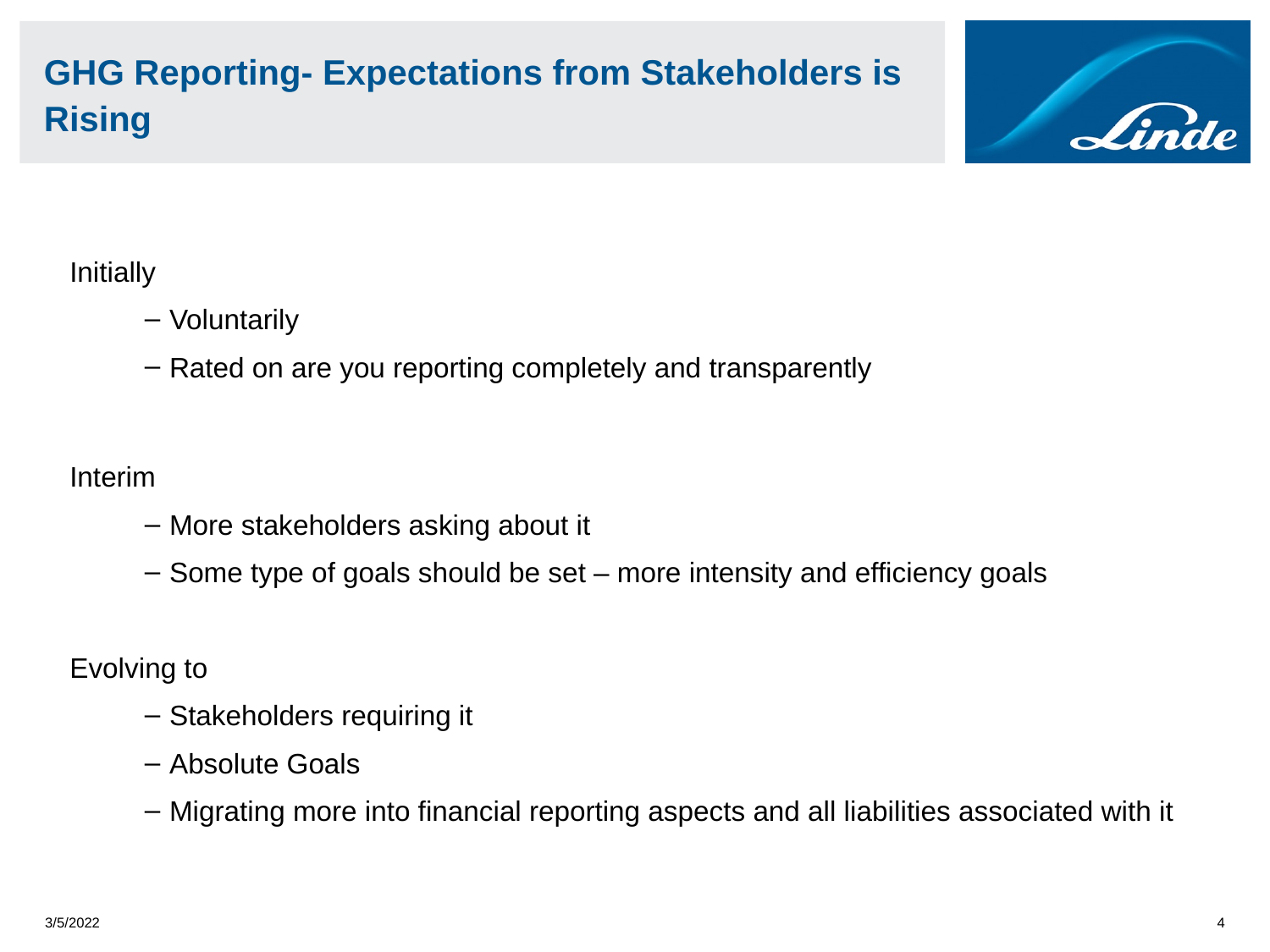

# GHG Reporting- Expectations from Stakeholders is Rising

Initially
Voluntarily
Rated on are you reporting completely and transparently

Interim
More stakeholders asking about it
Some type of goals should be set – more intensity and efficiency goals

Evolving to
Stakeholders requiring it
Absolute Goals
Migrating more into financial reporting aspects and all liabilities associated with it

3/5/2022